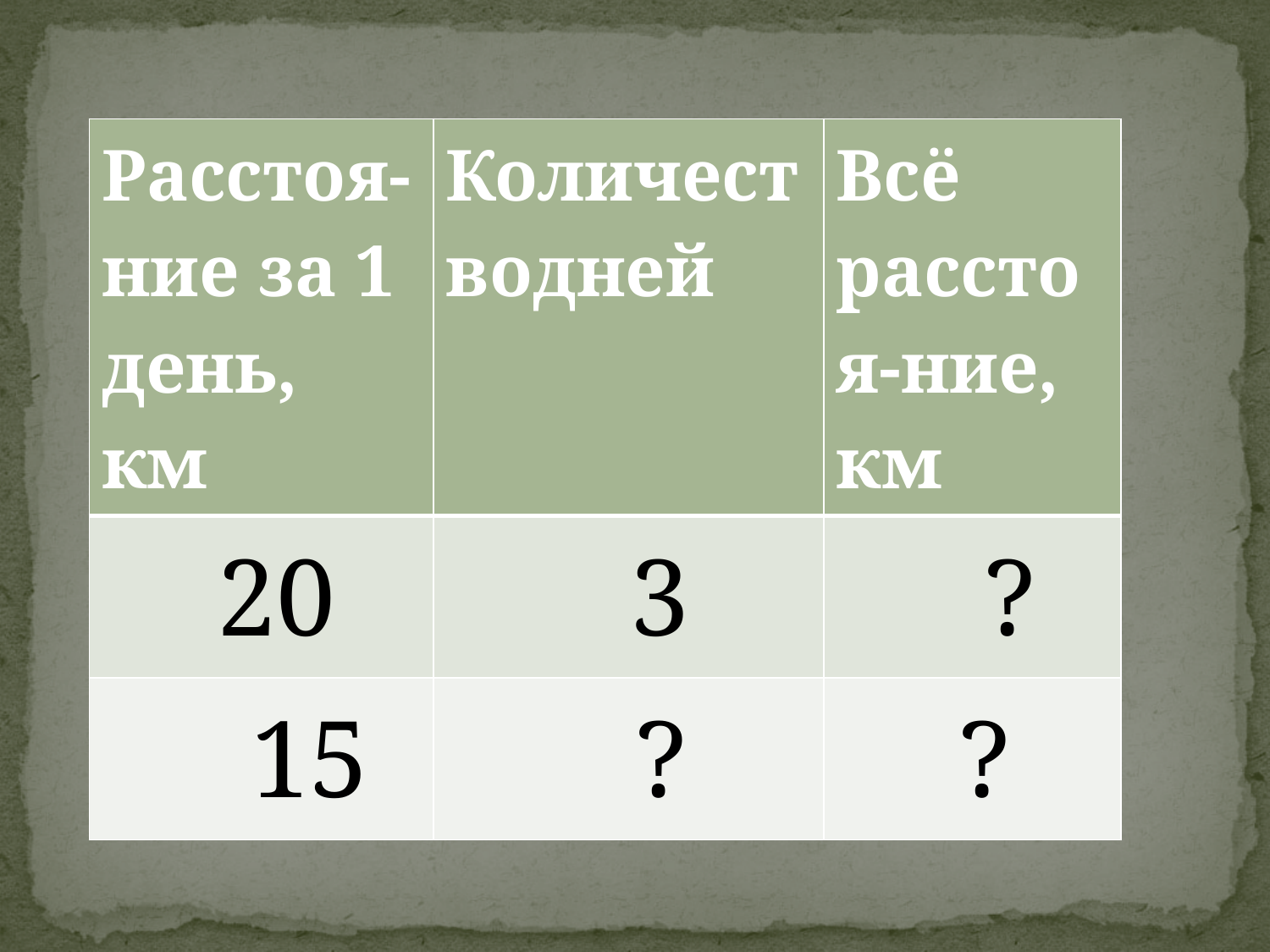

| Расстоя-ние за 1 день, км | Количестводней | Всё расстоя-ние, км |
| --- | --- | --- |
| 20 | 3 | ? |
| 15 | ? | ? |